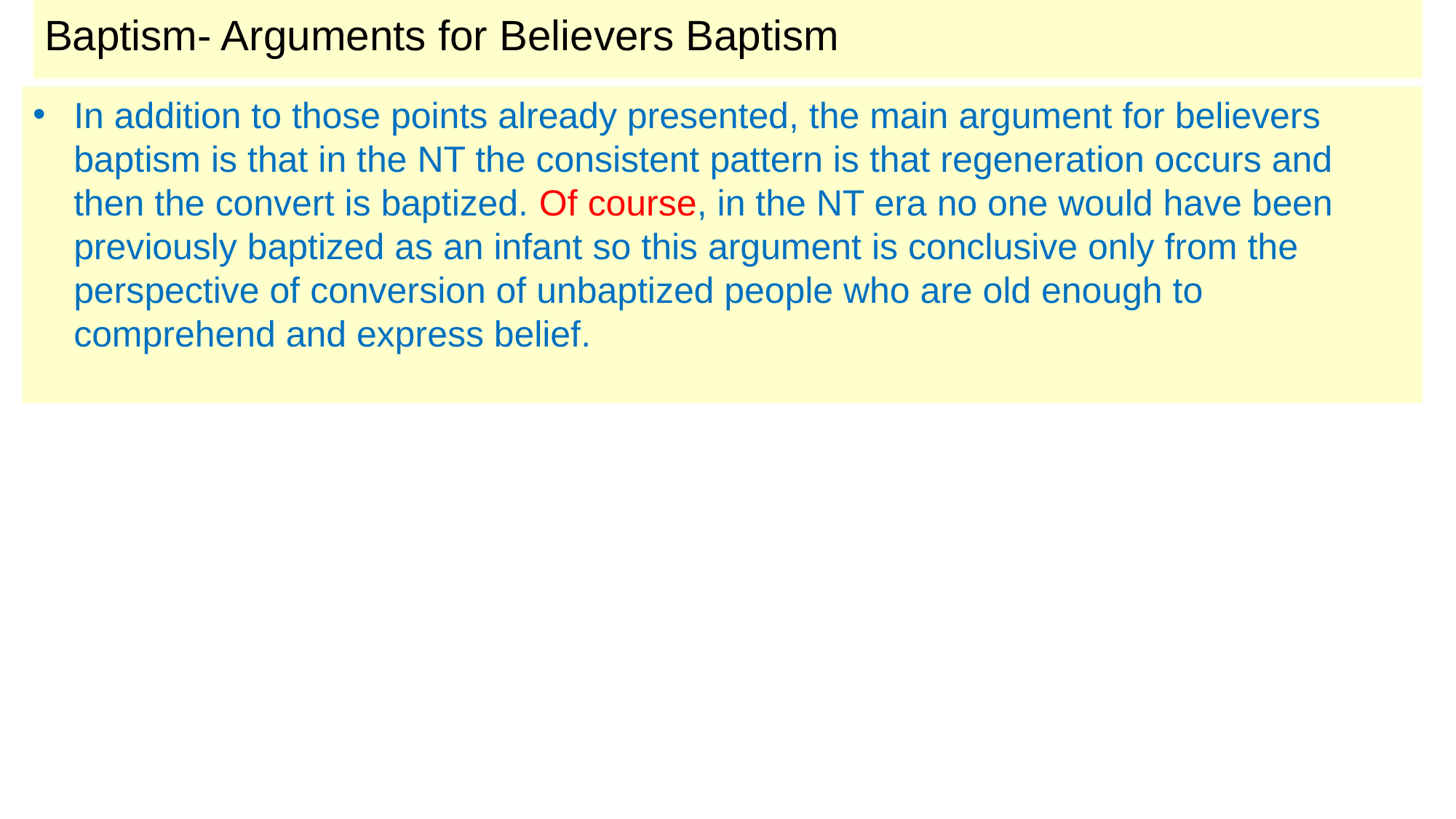

# Baptism- Arguments for Believers Baptism

In addition to those points already presented, the main argument for believers baptism is that in the NT the consistent pattern is that regeneration occurs and then the convert is baptized. Of course, in the NT era no one would have been previously baptized as an infant so this argument is conclusive only from the perspective of conversion of unbaptized people who are old enough to comprehend and express belief.